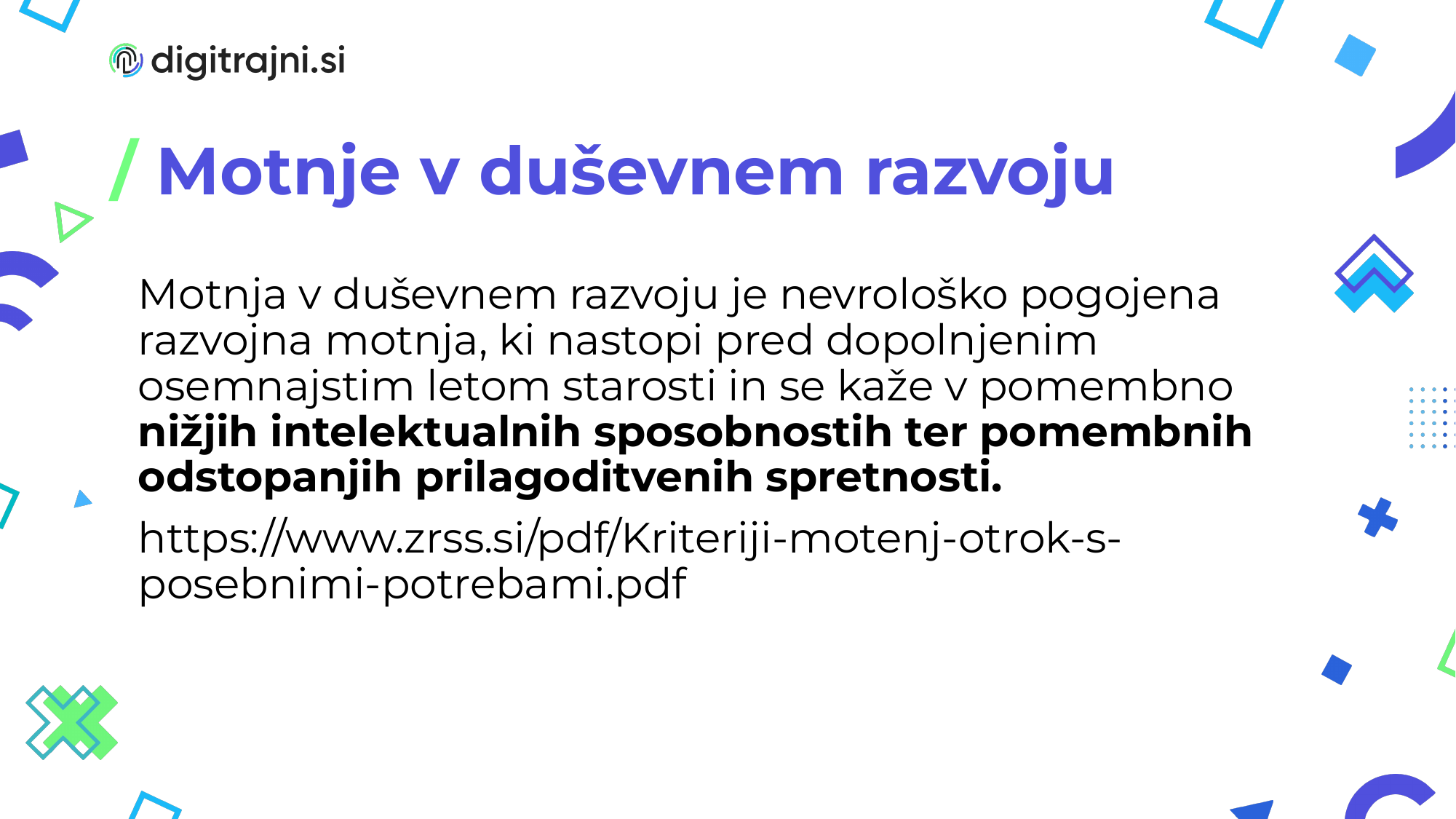

# / Motnje v duševnem razvoju
Motnja v duševnem razvoju je nevrološko pogojena razvojna motnja, ki nastopi pred dopolnjenim osemnajstim letom starosti in se kaže v pomembno nižjih intelektualnih sposobnostih ter pomembnih odstopanjih prilagoditvenih spretnosti.
https://www.zrss.si/pdf/Kriteriji-motenj-otrok-s-posebnimi-potrebami.pdf